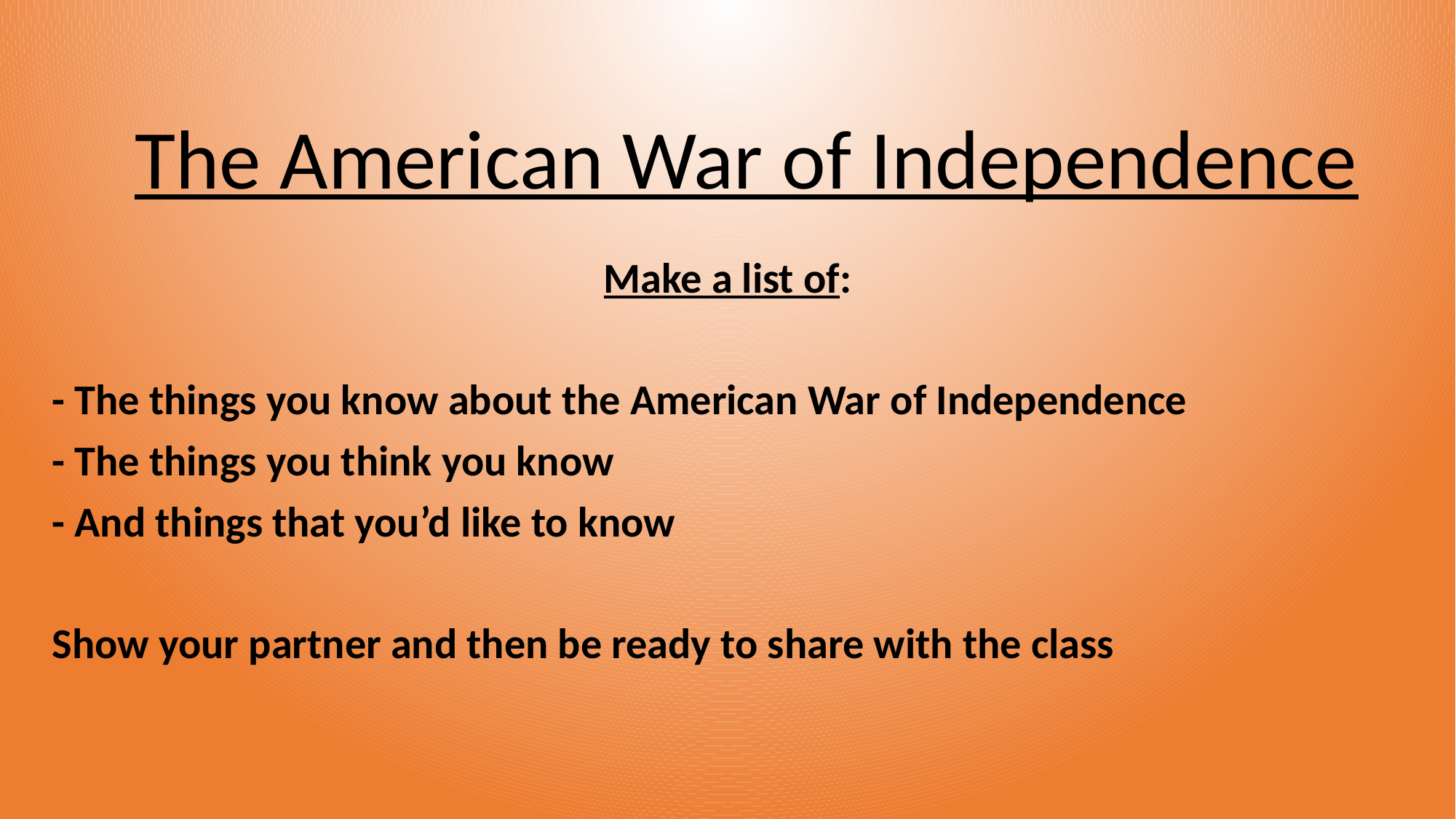

# The American War of Independence
Make a list of:

- The things you know about the American War of Independence
- The things you think you know
- And things that you’d like to know

Show your partner and then be ready to share with the class